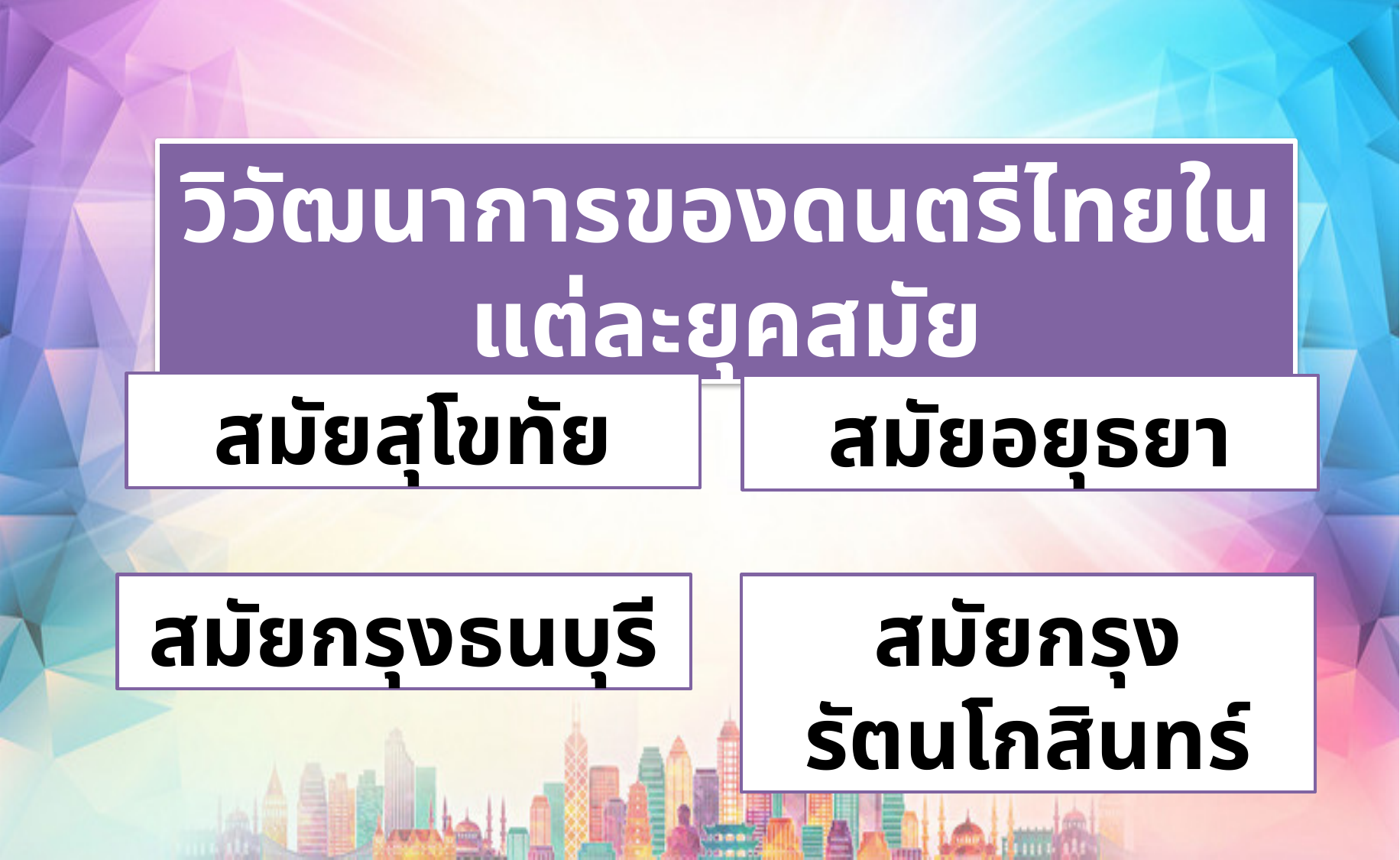

วิวัฒนาการของดนตรีไทยในแต่ละยุคสมัย
สมัยสุโขทัย
สมัยอยุธยา
สมัยกรุงธนบุรี
สมัยกรุงรัตนโกสินทร์